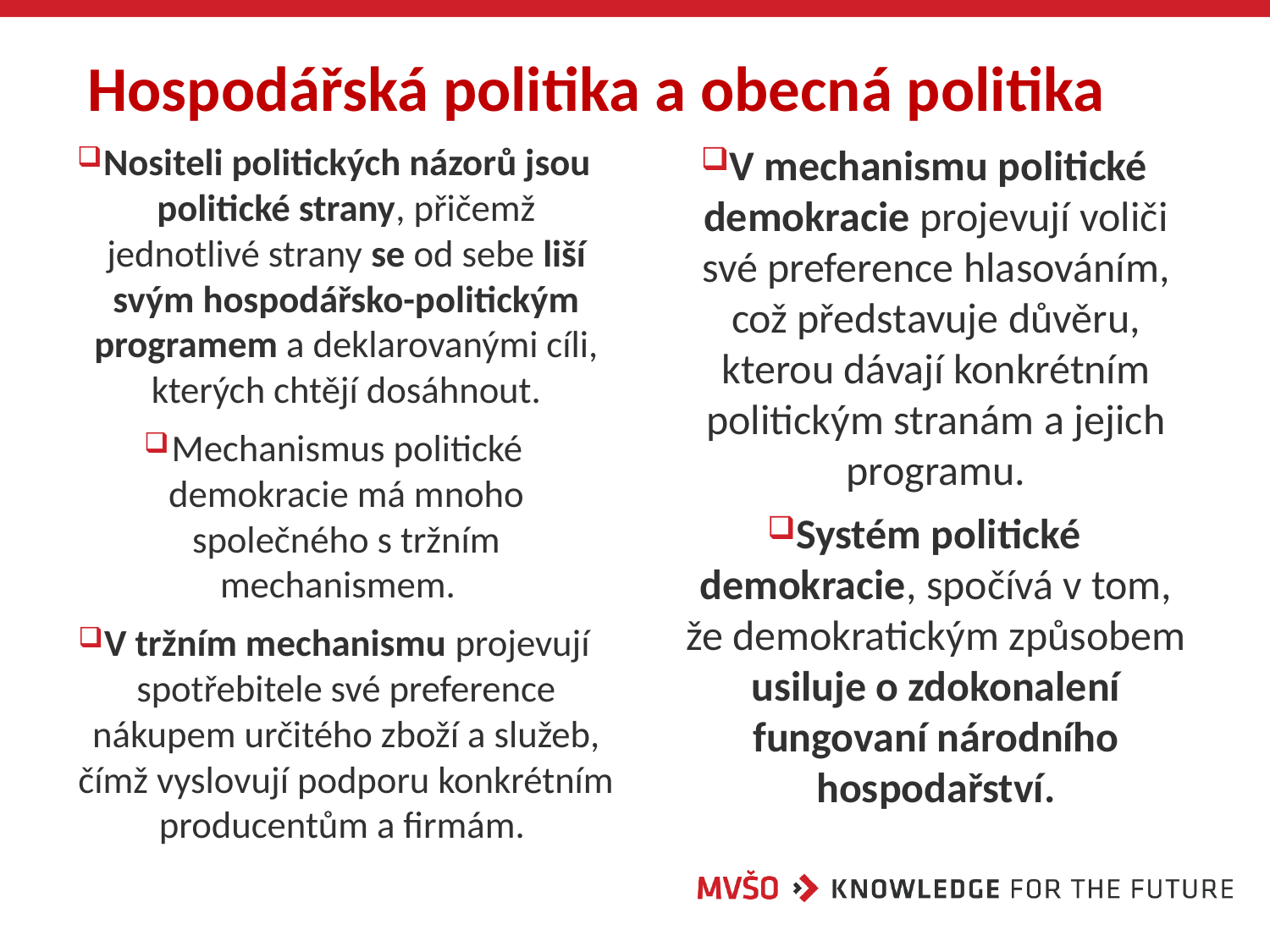

# Hospodářská politika a obecná politika
Nositeli politických názorů jsou politické strany, přičemž jednotlivé strany se od sebe liší svým hospodářsko-politickým programem a deklarovanými cíli, kterých chtějí dosáhnout.
Mechanismus politické demokracie má mnoho společného s tržním mechanismem.
V tržním mechanismu projevují spotřebitele své preference nákupem určitého zboží a služeb, čímž vyslovují podporu konkrétním producentům a firmám.

V mechanismu politické demokracie projevují voliči své preference hlasováním, což představuje důvěru, kterou dávají konkrétním politickým stranám a jejich programu.
Systém politické demokracie, spočívá v tom, že demokratickým způsobem usiluje o zdokonalení fungovaní národního hospodařství.